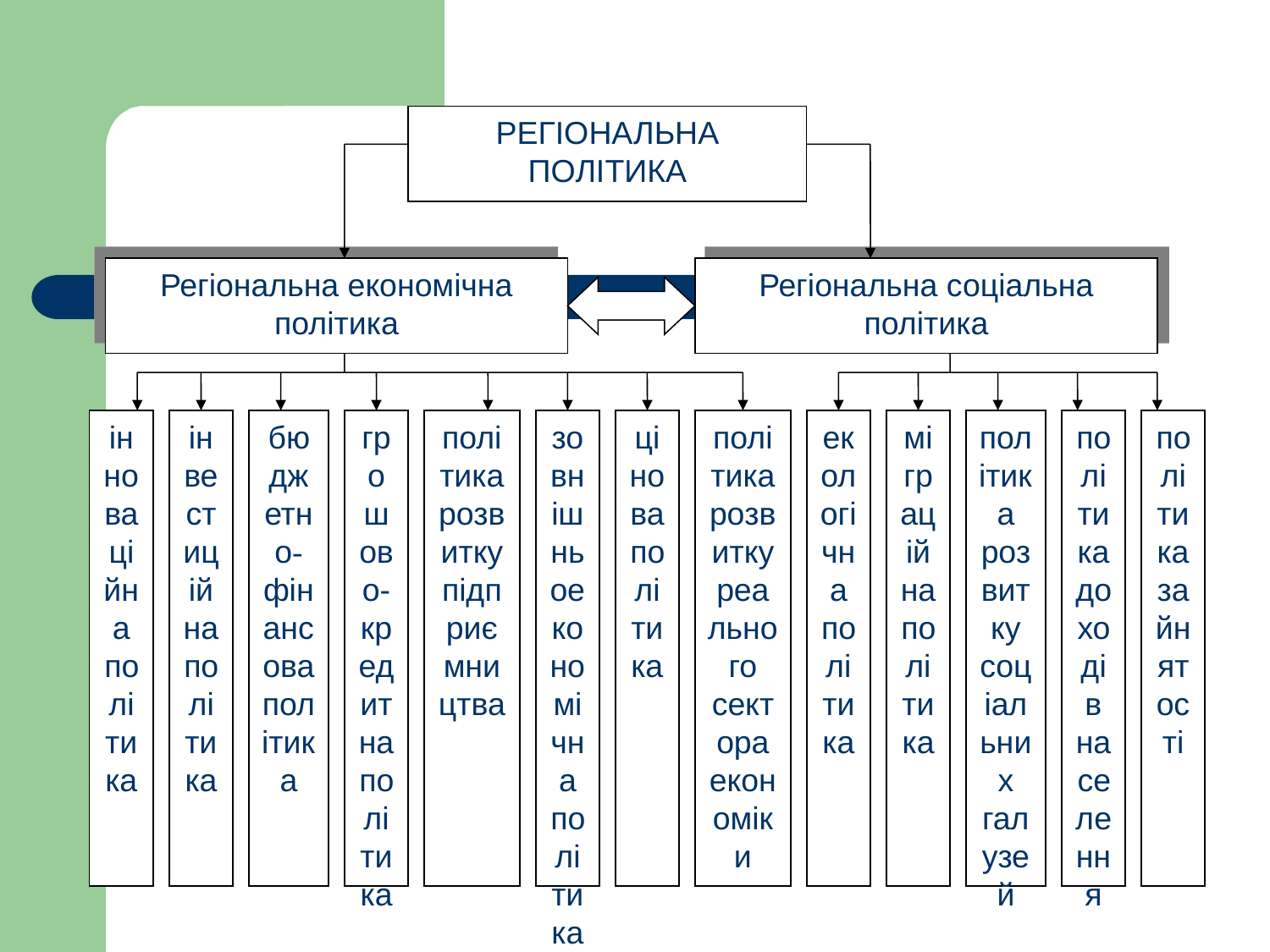

РЕГІОНАЛЬНА ПОЛІТИКА

Регіональна економічна політика
Регіональна соціальна політика

інноваційна політика
інвестиційна політика
бюджетно-фінансова політика
грошово-кредитна політика
політика розвитку підприємництва
зовнішньоекономічна політика
цінова політика
політика розвитку реального сектора економіки
екологічна політика
міграційна політика
політика розвитку соціальних галузей
політика доходів населення
політика зайнятості